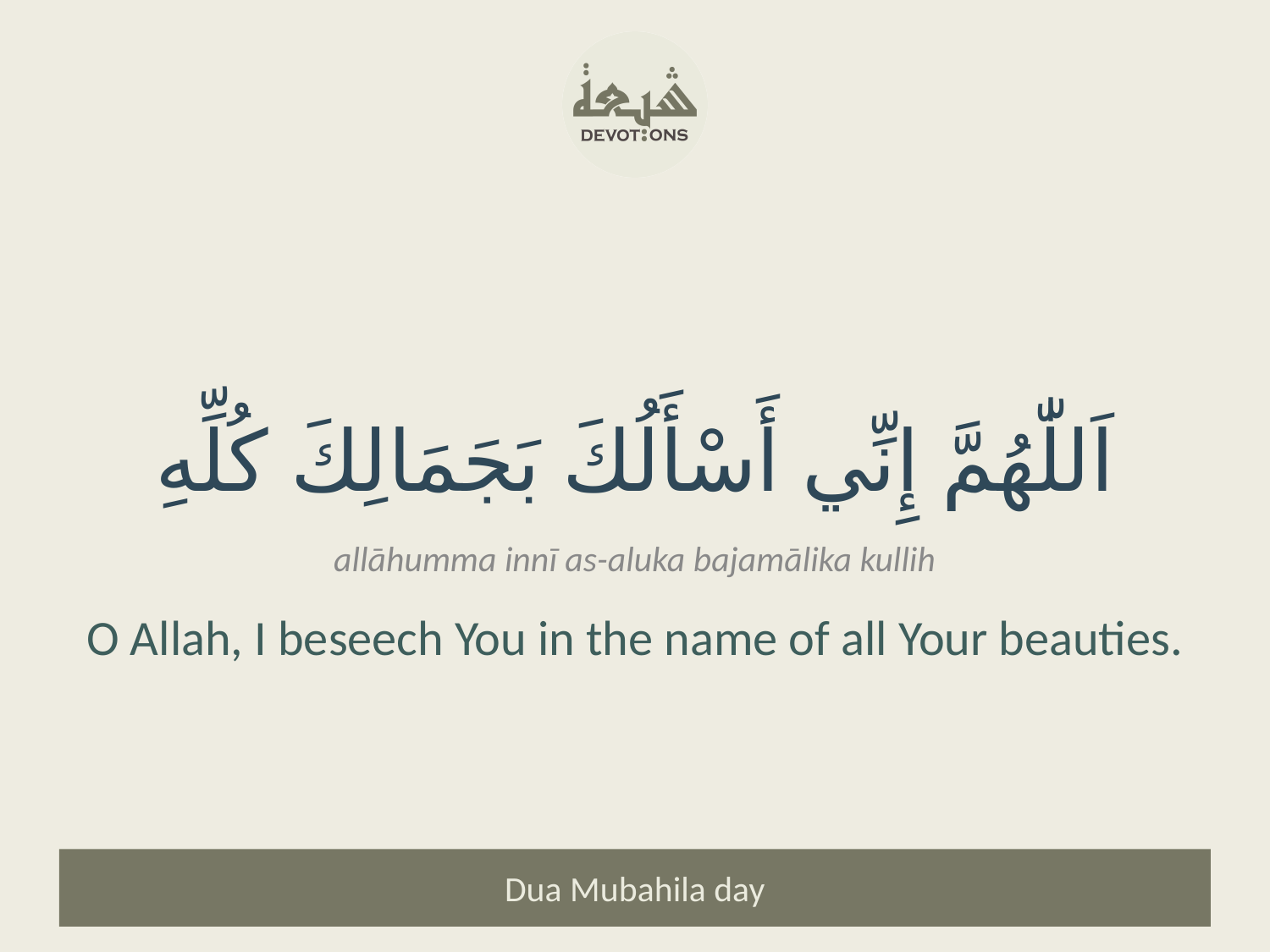

اَللّٰهُمَّ إِنِّي أَسْأَلُكَ بَجَمَالِكَ كُلِّهِ
allāhumma innī as-aluka bajamālika kullih
O Allah, I beseech You in the name of all Your beauties.
Dua Mubahila day